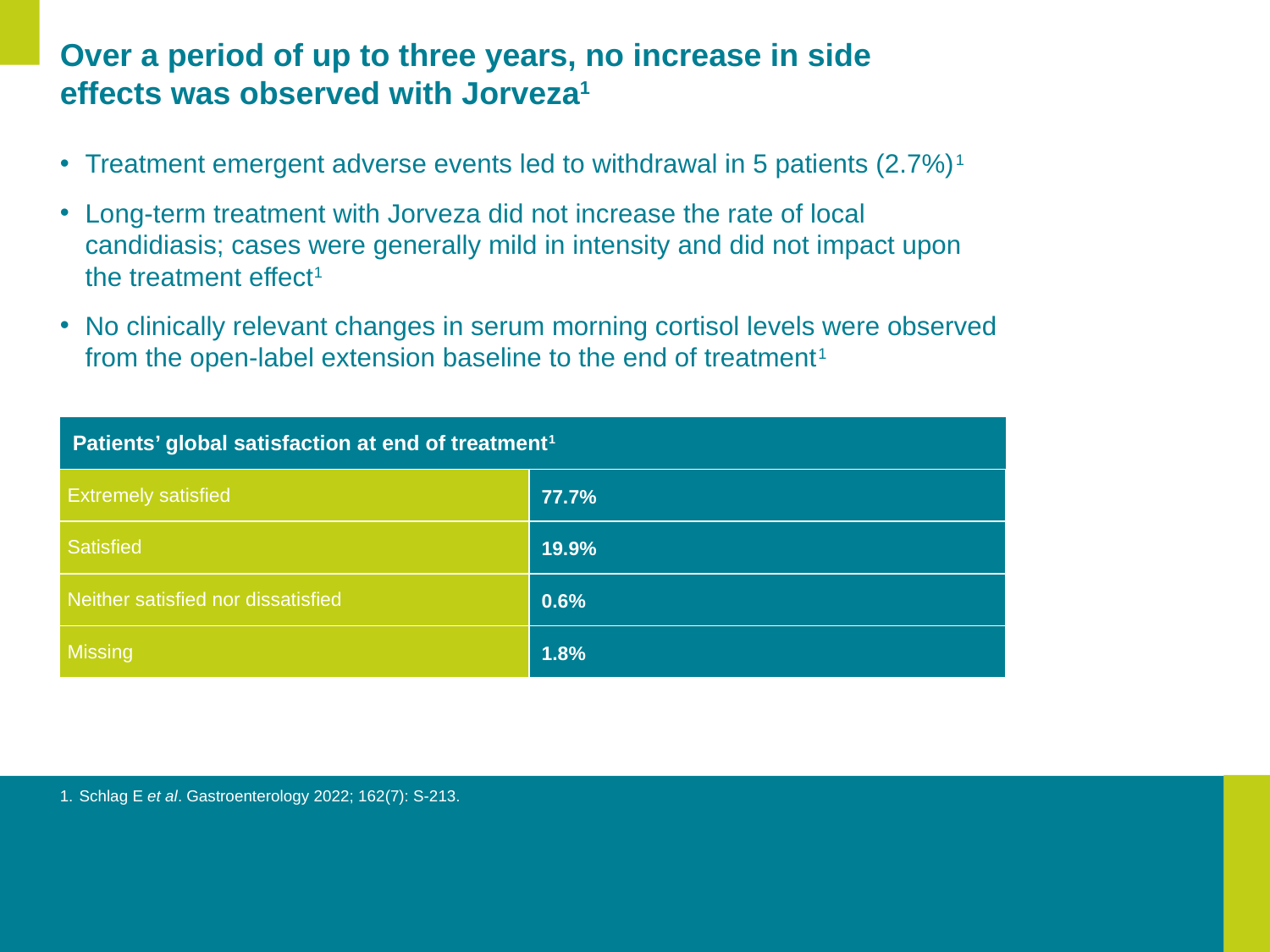

Over a period of up to three years, no increase in side effects was observed with Jorveza1
Treatment emergent adverse events led to withdrawal in 5 patients (2.7%)1
Long-term treatment with Jorveza did not increase the rate of local candidiasis; cases were generally mild in intensity and did not impact upon the treatment effect1
No clinically relevant changes in serum morning cortisol levels were observed from the open-label extension baseline to the end of treatment1
| Patients’ global satisfaction at end of treatment1 |  |
| --- | --- |
| Extremely satisfied | 77.7% |
| Satisfied | 19.9% |
| Neither satisfied nor dissatisfied | 0.6% |
| Missing | 1.8% |
Schlag E et al. Gastroenterology 2022; 162(7): S-213.